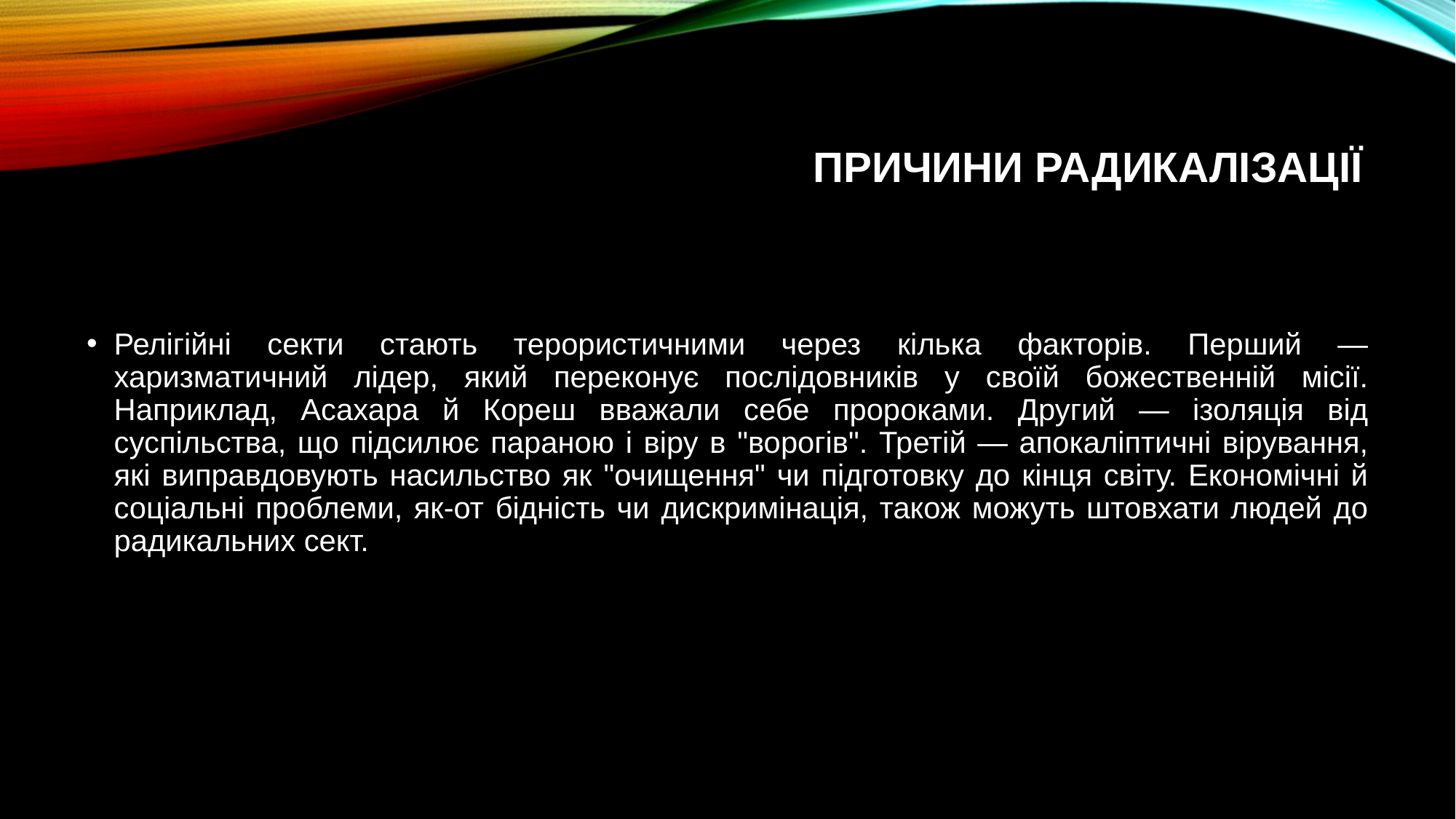

# Причини радикалізації
Релігійні секти стають терористичними через кілька факторів. Перший — харизматичний лідер, який переконує послідовників у своїй божественній місії. Наприклад, Асахара й Кореш вважали себе пророками. Другий — ізоляція від суспільства, що підсилює параною і віру в "ворогів". Третій — апокаліптичні вірування, які виправдовують насильство як "очищення" чи підготовку до кінця світу. Економічні й соціальні проблеми, як-от бідність чи дискримінація, також можуть штовхати людей до радикальних сект.